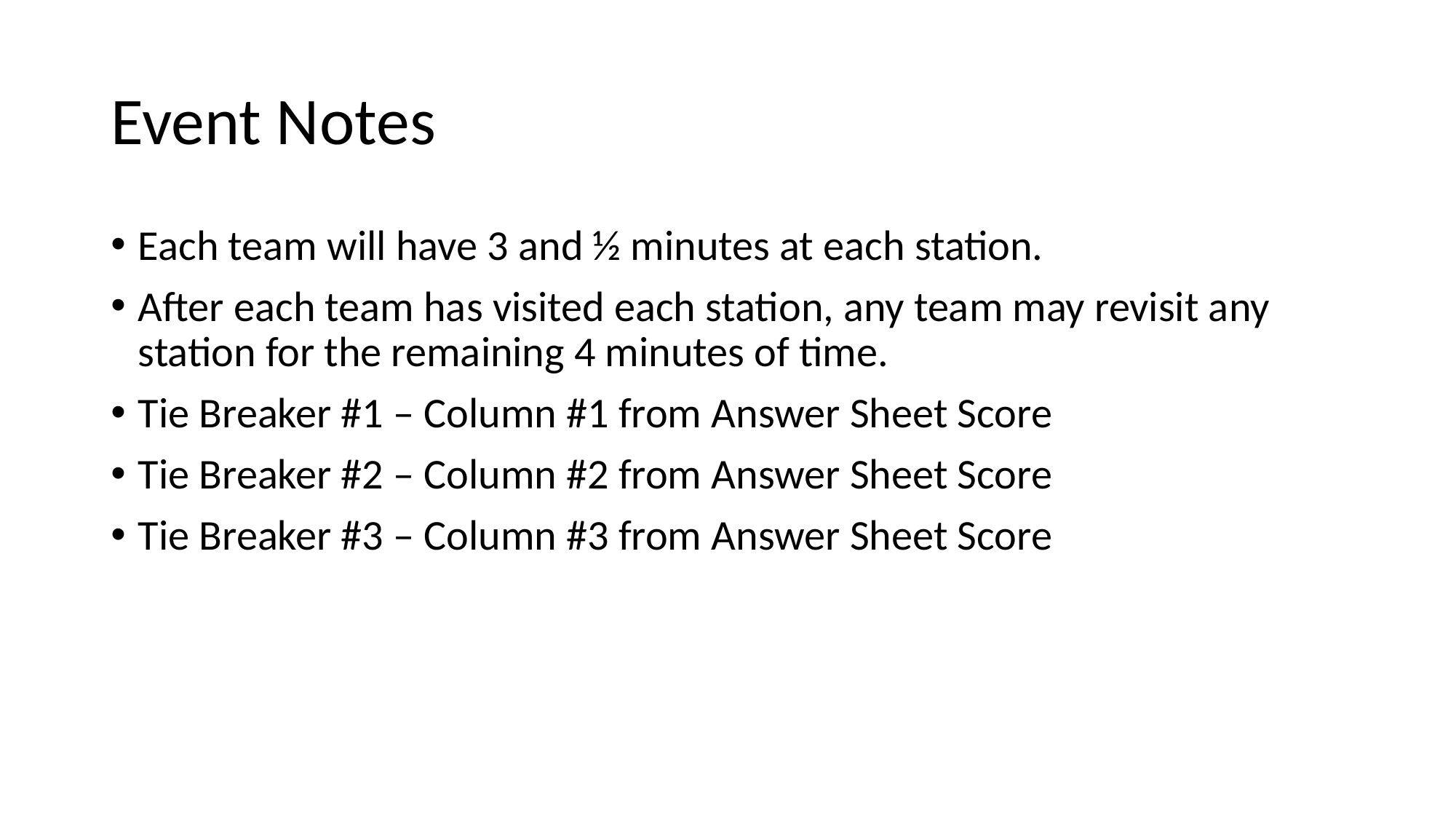

# Event Notes
Each team will have 3 and ½ minutes at each station.
After each team has visited each station, any team may revisit any station for the remaining 4 minutes of time.
Tie Breaker #1 – Column #1 from Answer Sheet Score
Tie Breaker #2 – Column #2 from Answer Sheet Score
Tie Breaker #3 – Column #3 from Answer Sheet Score